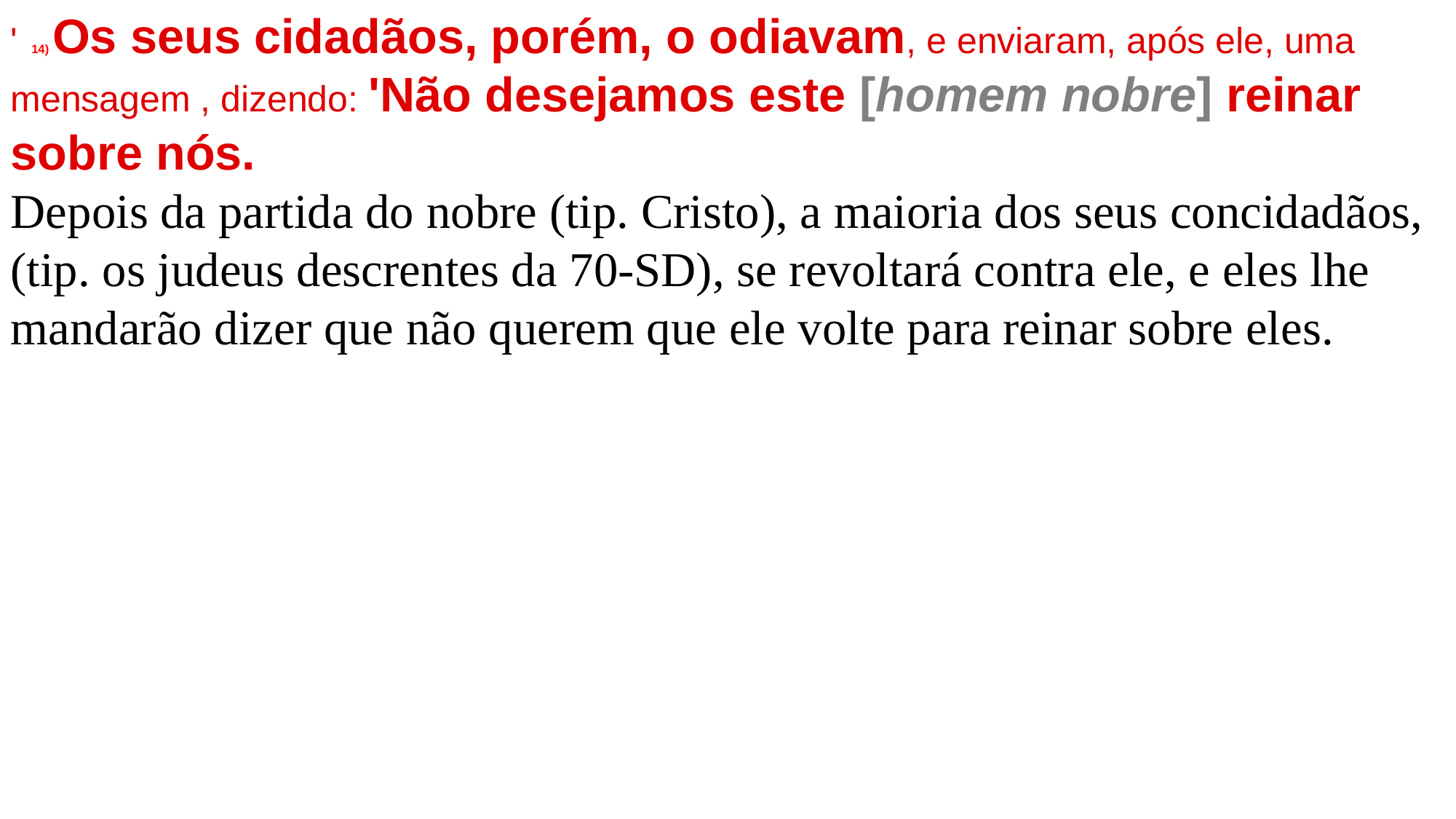

'    14) Os seus cidadãos, porém, o odiavam, e enviaram, após ele, uma mensagem , dizendo: 'Não desejamos este [homem nobre] reinar sobre nós.
Depois da partida do nobre (tip. Cristo), a maioria dos seus concidadãos, (tip. os judeus descrentes da 70-SD), se revoltará contra ele, e eles lhe mandarão dizer que não querem que ele volte para reinar sobre eles.